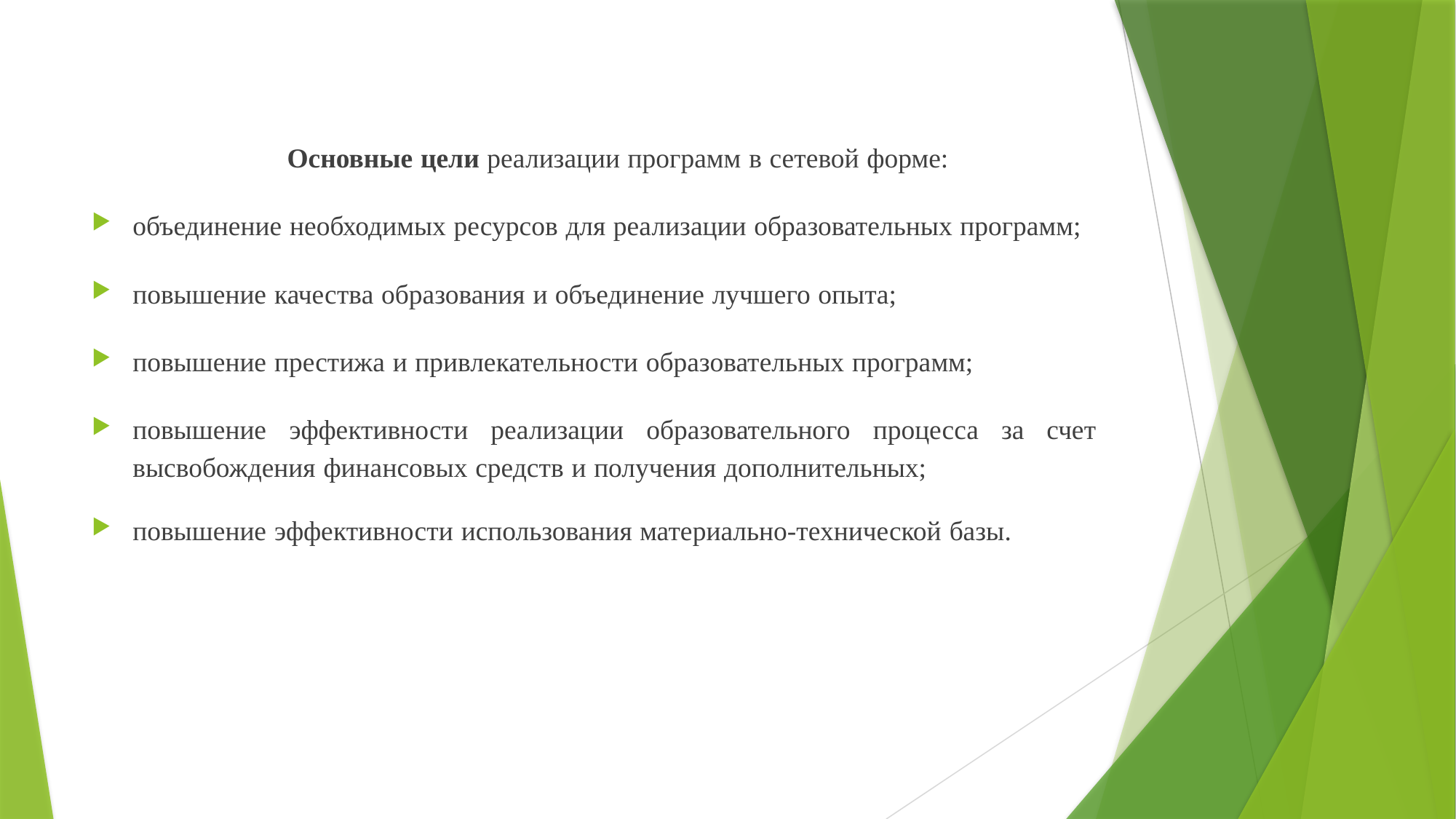

Основные цели реализации программ в сетевой форме:
объединение необходимых ресурсов для реализации образовательных программ;
повышение качества образования и объединение лучшего опыта;
повышение престижа и привлекательности образовательных программ;
повышение эффективности реализации образовательного процесса за счет высвобождения финансовых средств и получения дополнительных;
повышение эффективности использования материально-технической базы.